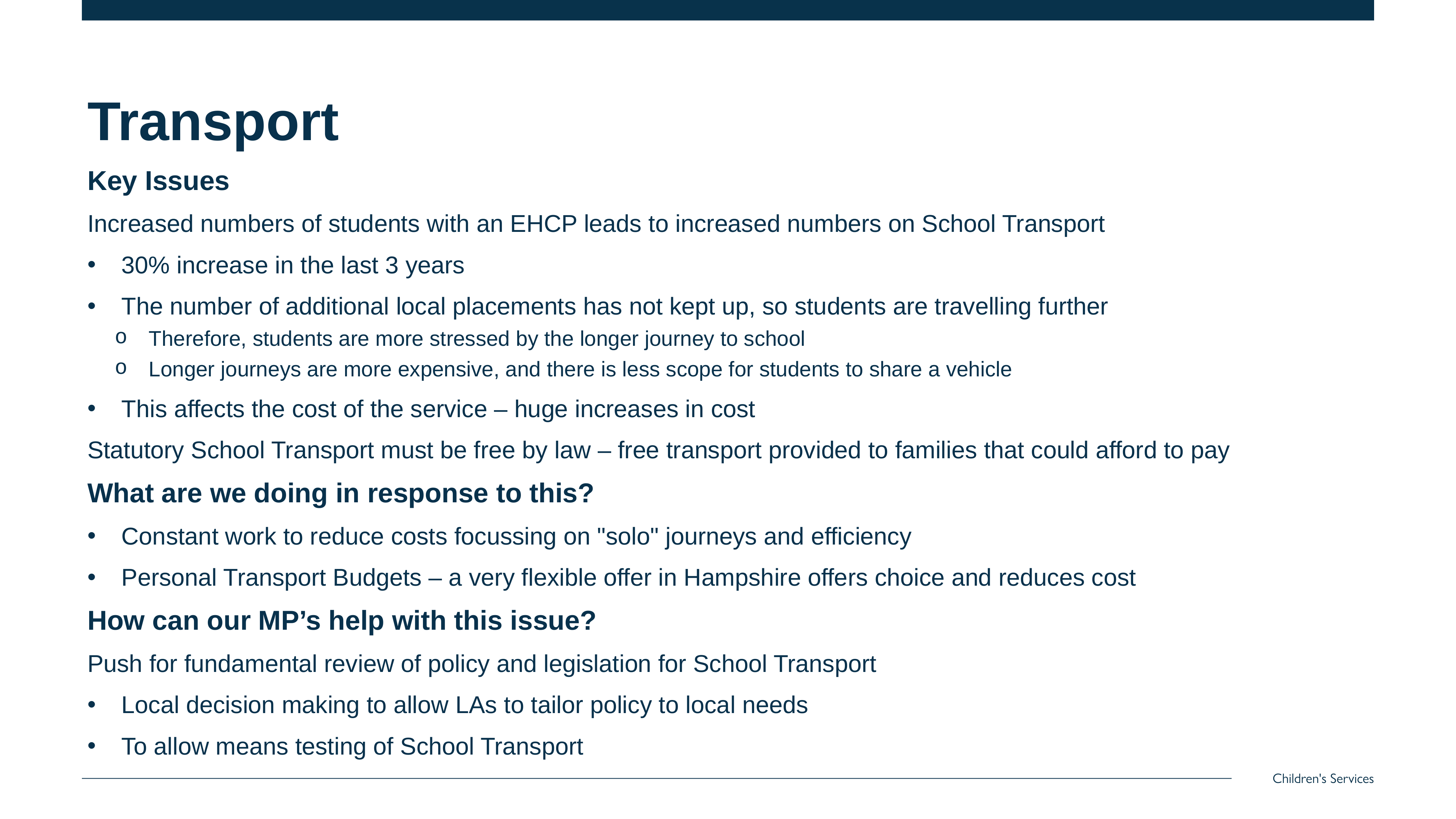

# Transport
Key Issues
Increased numbers of students with an EHCP leads to increased numbers on School Transport
30% increase in the last 3 years
The number of additional local placements has not kept up, so students are travelling further
Therefore, students are more stressed by the longer journey to school
Longer journeys are more expensive, and there is less scope for students to share a vehicle
This affects the cost of the service – huge increases in cost
Statutory School Transport must be free by law – free transport provided to families that could afford to pay
What are we doing in response to this?
Constant work to reduce costs focussing on "solo" journeys and efficiency
Personal Transport Budgets – a very flexible offer in Hampshire offers choice and reduces cost
How can our MP’s help with this issue?
Push for fundamental review of policy and legislation for School Transport
Local decision making to allow LAs to tailor policy to local needs
To allow means testing of School Transport